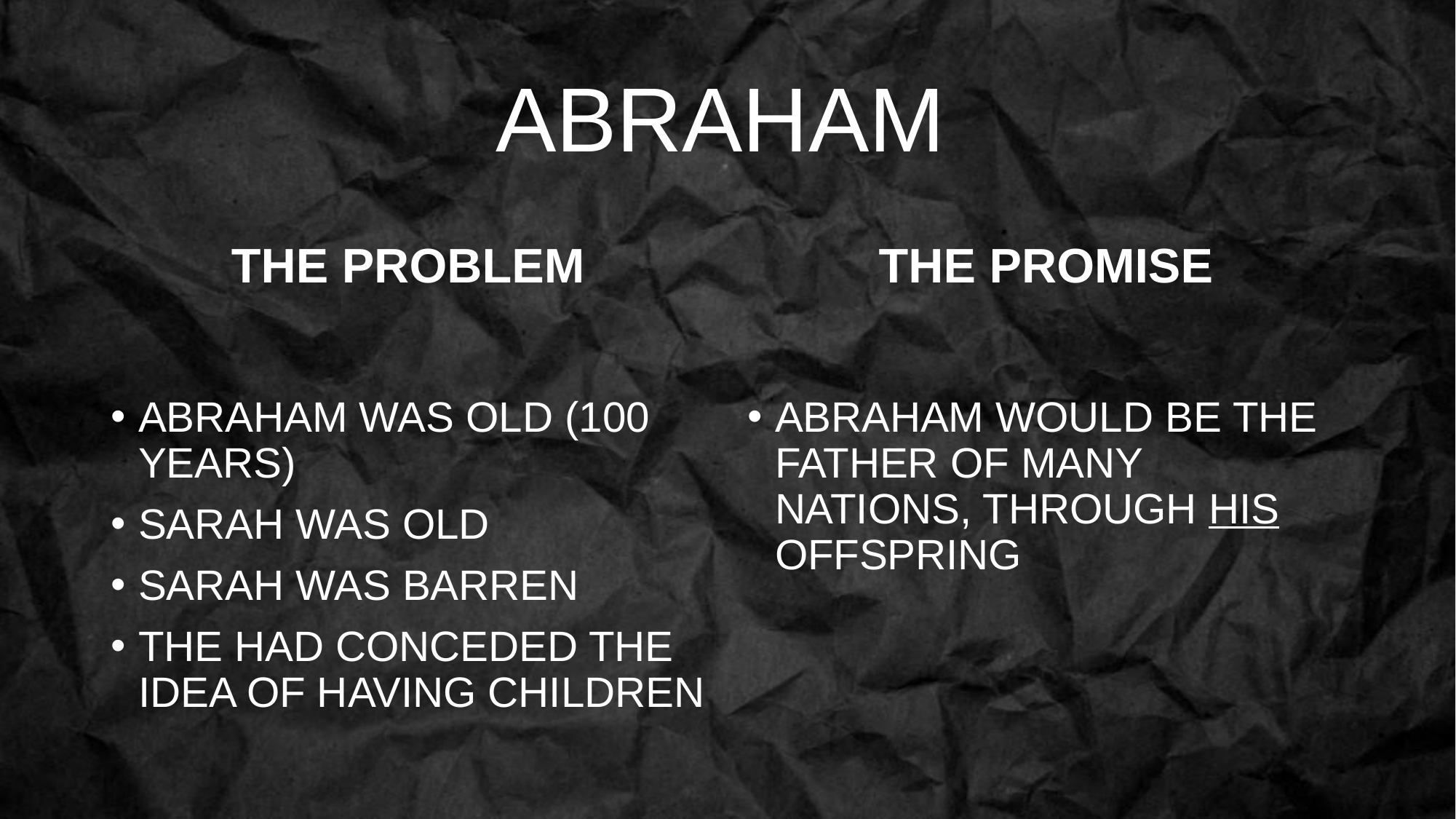

# ABRAHAM
THE PROBLEM
THE PROMISE
ABRAHAM WAS OLD (100 YEARS)
SARAH WAS OLD
SARAH WAS BARREN
THE HAD CONCEDED THE IDEA OF HAVING CHILDREN
ABRAHAM WOULD BE THE FATHER OF MANY NATIONS, THROUGH HIS OFFSPRING